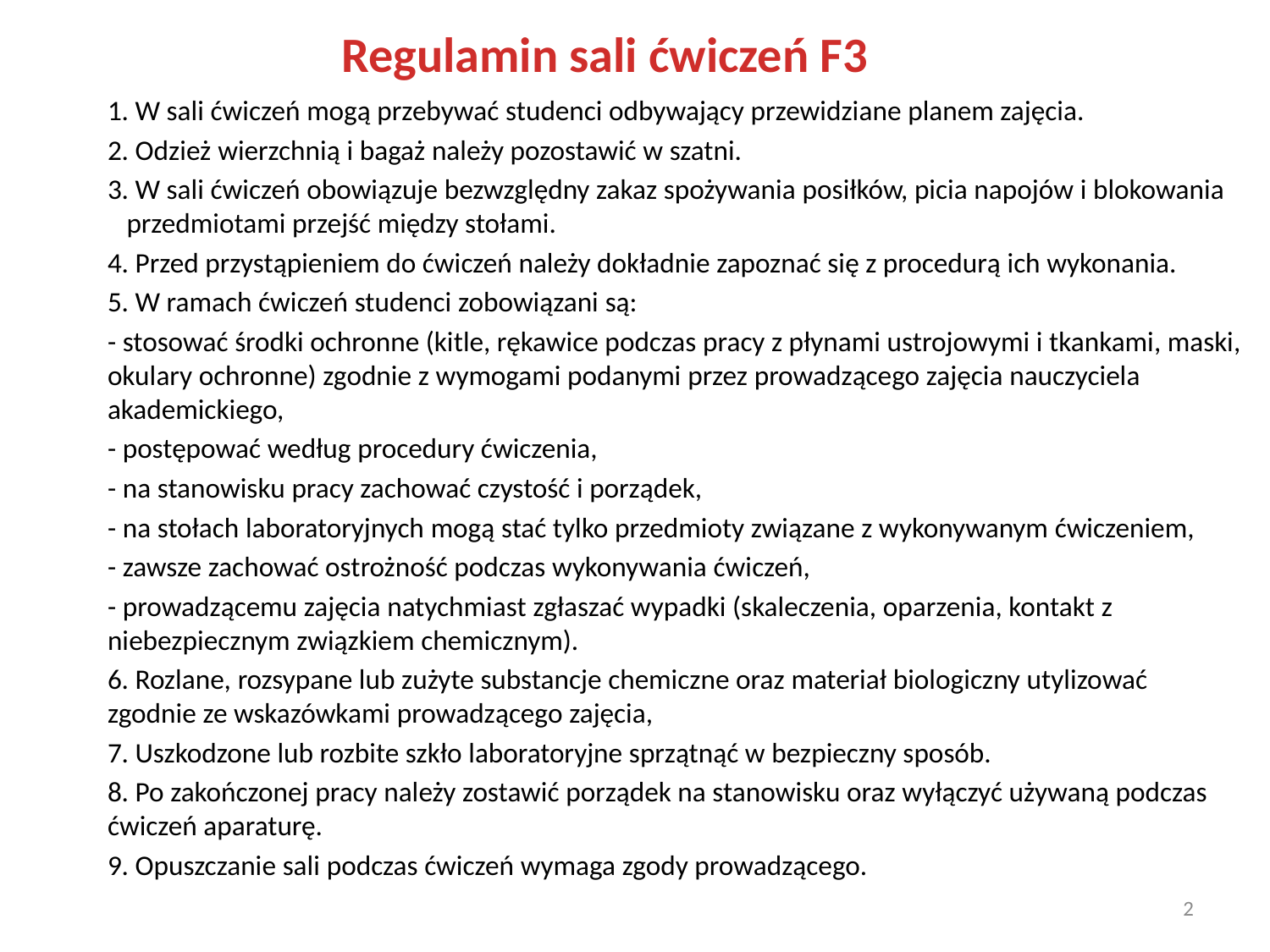

Regulamin sali ćwiczeń F3

1. W sali ćwiczeń mogą przebywać studenci odbywający przewidziane planem zajęcia.
2. Odzież wierzchnią i bagaż należy pozostawić w szatni.
3. W sali ćwiczeń obowiązuje bezwzględny zakaz spożywania posiłków, picia napojów i blokowania      przedmiotami przejść między stołami.
4. Przed przystąpieniem do ćwiczeń należy dokładnie zapoznać się z procedurą ich wykonania.
5. W ramach ćwiczeń studenci zobowiązani są:
- stosować środki ochronne (kitle, rękawice podczas pracy z płynami ustrojowymi i tkankami, maski, okulary ochronne) zgodnie z wymogami podanymi przez prowadzącego zajęcia nauczyciela akademickiego,
- postępować według procedury ćwiczenia,
- na stanowisku pracy zachować czystość i porządek,
- na stołach laboratoryjnych mogą stać tylko przedmioty związane z wykonywanym ćwiczeniem,
- zawsze zachować ostrożność podczas wykonywania ćwiczeń,
- prowadzącemu zajęcia natychmiast zgłaszać wypadki (skaleczenia, oparzenia, kontakt z niebezpiecznym związkiem chemicznym).
6. Rozlane, rozsypane lub zużyte substancje chemiczne oraz materiał biologiczny utylizować zgodnie ze wskazówkami prowadzącego zajęcia,
7. Uszkodzone lub rozbite szkło laboratoryjne sprzątnąć w bezpieczny sposób.
8. Po zakończonej pracy należy zostawić porządek na stanowisku oraz wyłączyć używaną podczas ćwiczeń aparaturę.
9. Opuszczanie sali podczas ćwiczeń wymaga zgody prowadzącego.

2